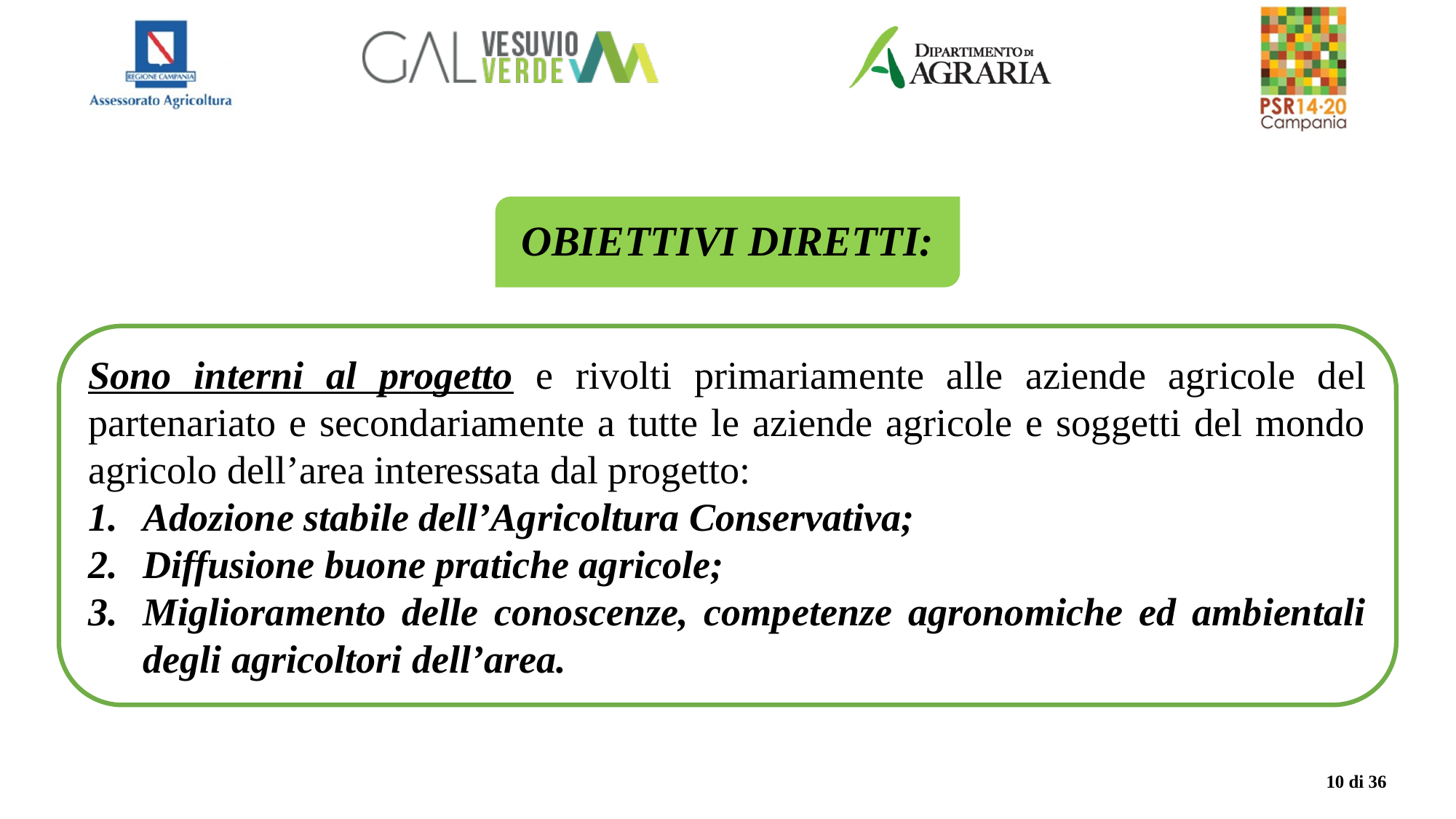

OBIETTIVI DIRETTI:
Sono interni al progetto e rivolti primariamente alle aziende agricole del partenariato e secondariamente a tutte le aziende agricole e soggetti del mondo agricolo dell’area interessata dal progetto:
Adozione stabile dell’Agricoltura Conservativa;
Diffusione buone pratiche agricole;
Miglioramento delle conoscenze, competenze agronomiche ed ambientali degli agricoltori dell’area.
10